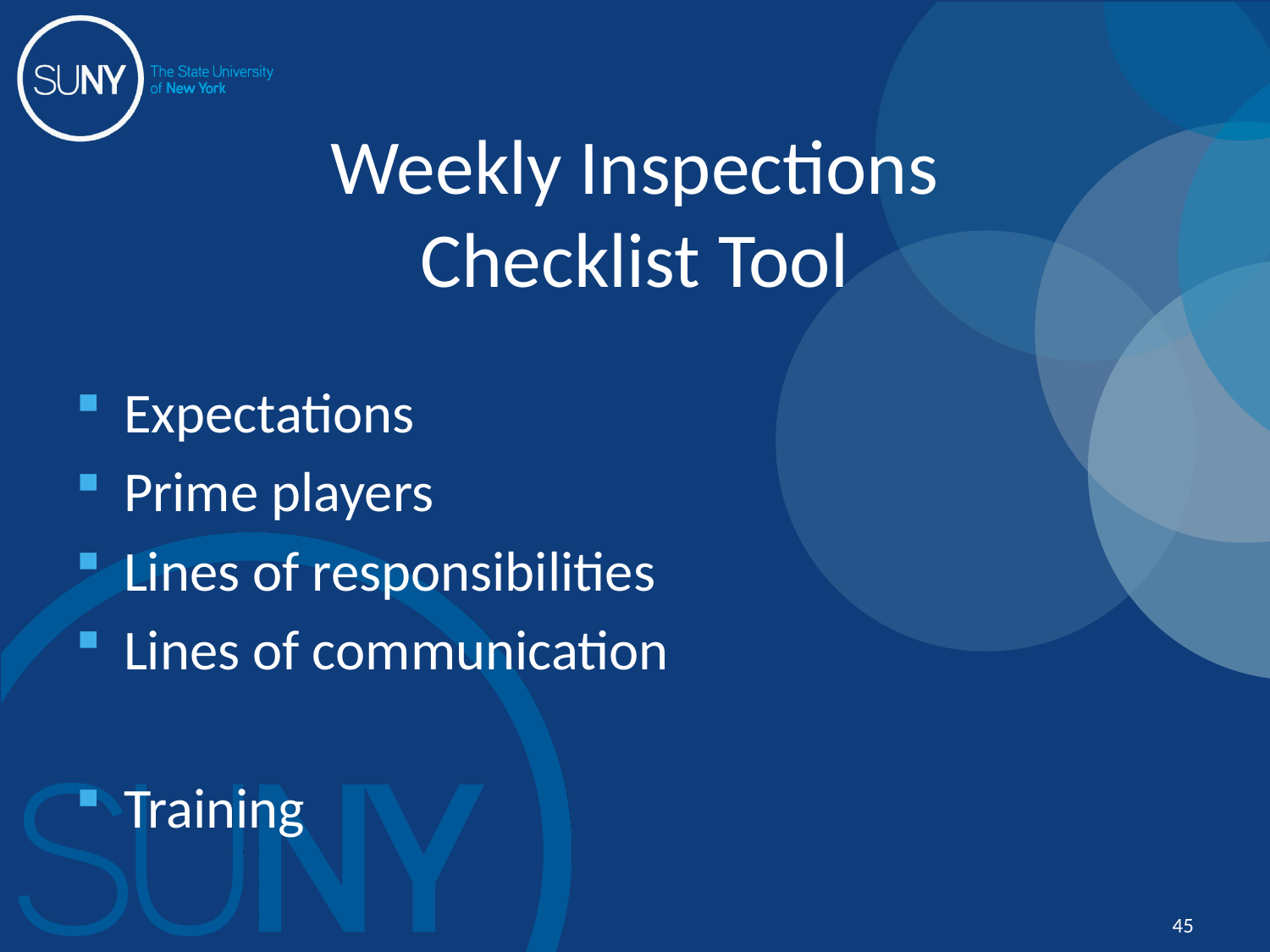

# Weekly Inspections Checklist Tool
Expectations
Prime players
Lines of responsibilities
Lines of communication

Training

45